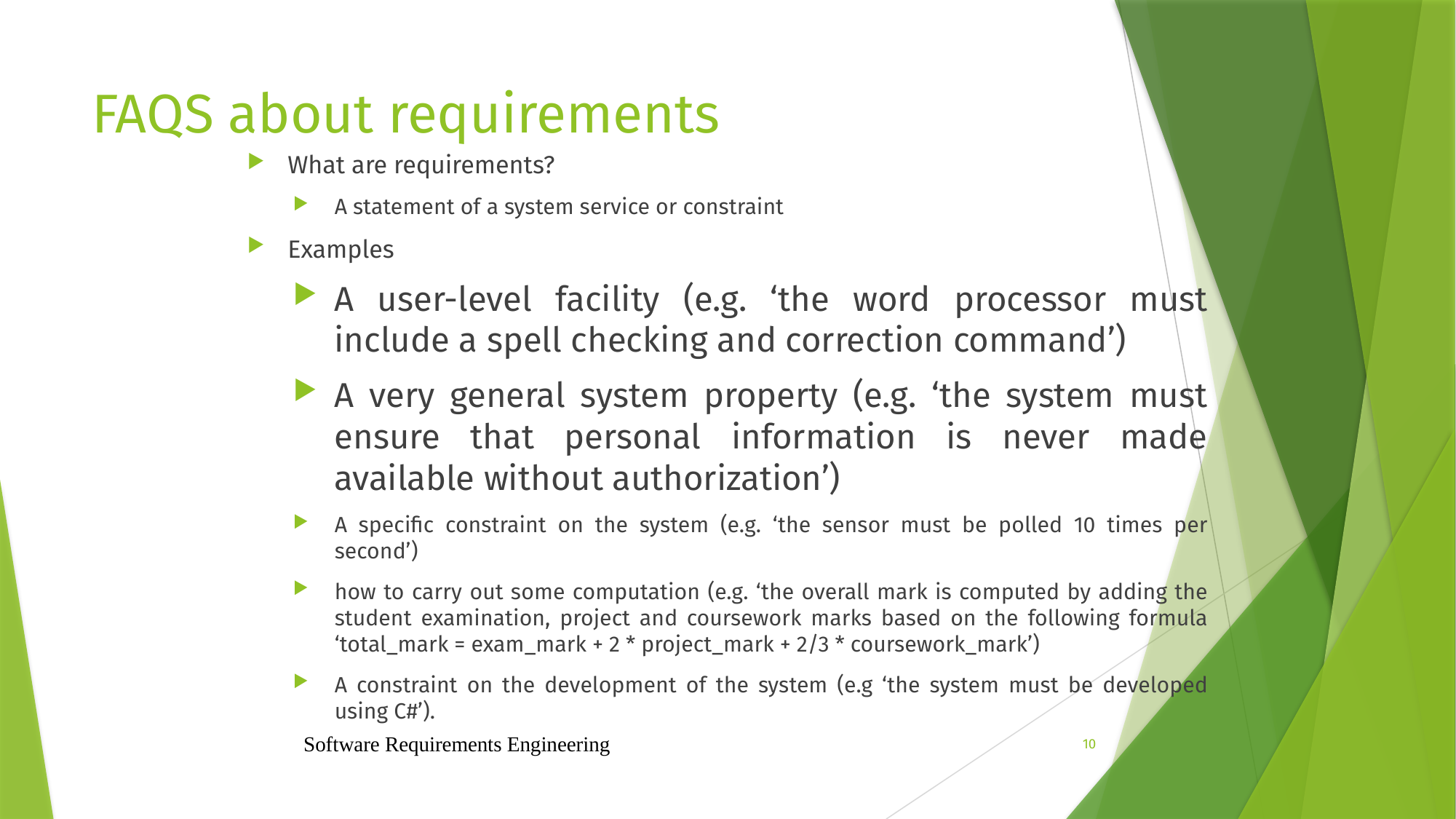

# FAQS about requirements
What are requirements?
A statement of a system service or constraint
Examples
A user-level facility (e.g. ‘the word processor must include a spell checking and correction command’)
A very general system property (e.g. ‘the system must ensure that personal information is never made available without authorization’)
A specific constraint on the system (e.g. ‘the sensor must be polled 10 times per second’)
how to carry out some computation (e.g. ‘the overall mark is computed by adding the student examination, project and coursework marks based on the following formula ‘total_mark = exam_mark + 2 * project_mark + 2/3 * coursework_mark’)
A constraint on the development of the system (e.g ‘the system must be developed using C#’).
Software Requirements Engineering
10